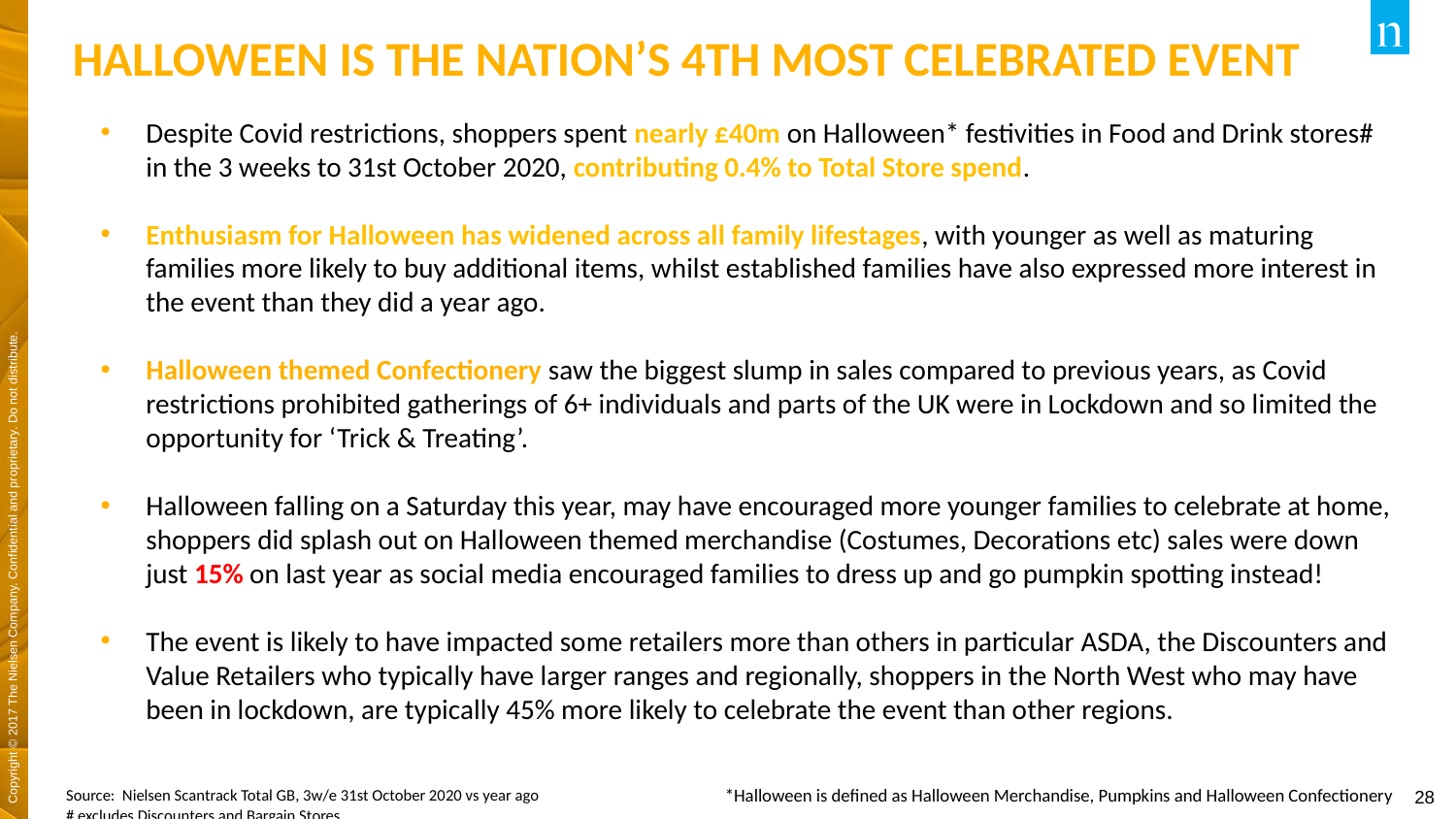

# HALLOWEEN IS THE NATION’S 4TH MOST CELEBRATED EVENT
Despite Covid restrictions, shoppers spent nearly £40m on Halloween* festivities in Food and Drink stores# in the 3 weeks to 31st October 2020, contributing 0.4% to Total Store spend.

Enthusiasm for Halloween has widened across all family lifestages, with younger as well as maturing families more likely to buy additional items, whilst established families have also expressed more interest in the event than they did a year ago.

Halloween themed Confectionery saw the biggest slump in sales compared to previous years, as Covid restrictions prohibited gatherings of 6+ individuals and parts of the UK were in Lockdown and so limited the opportunity for ‘Trick & Treating’.

Halloween falling on a Saturday this year, may have encouraged more younger families to celebrate at home, shoppers did splash out on Halloween themed merchandise (Costumes, Decorations etc) sales were down just 15% on last year as social media encouraged families to dress up and go pumpkin spotting instead!

The event is likely to have impacted some retailers more than others in particular ASDA, the Discounters and Value Retailers who typically have larger ranges and regionally, shoppers in the North West who may have been in lockdown, are typically 45% more likely to celebrate the event than other regions.
*Halloween is defined as Halloween Merchandise, Pumpkins and Halloween Confectionery
Source:  Nielsen Scantrack Total GB, 3w/e 31st October 2020 vs year ago
# excludes Discounters and Bargain Stores